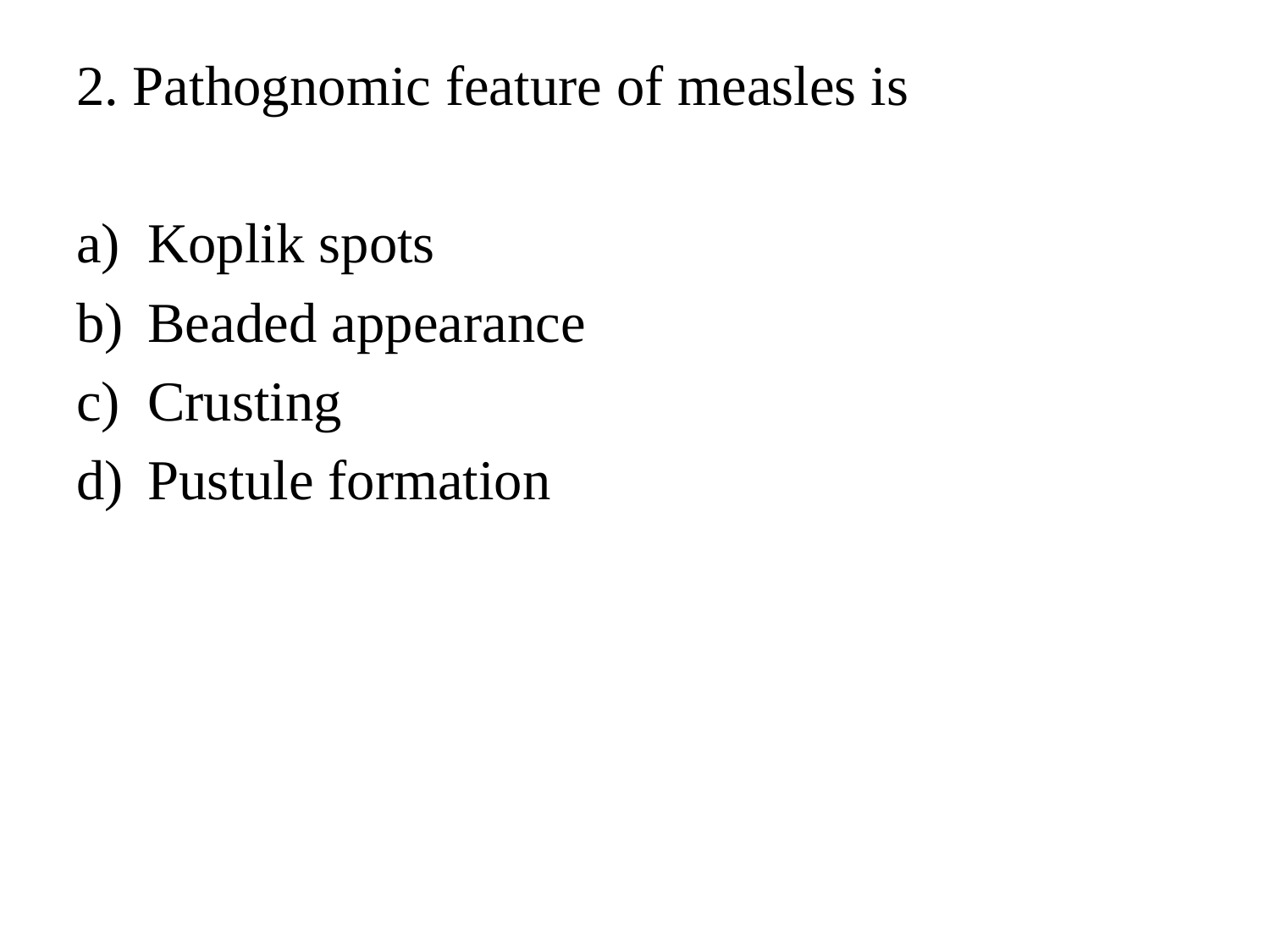

#
2. Pathognomic feature of measles is

Koplik spots
Beaded appearance
Crusting
Pustule formation